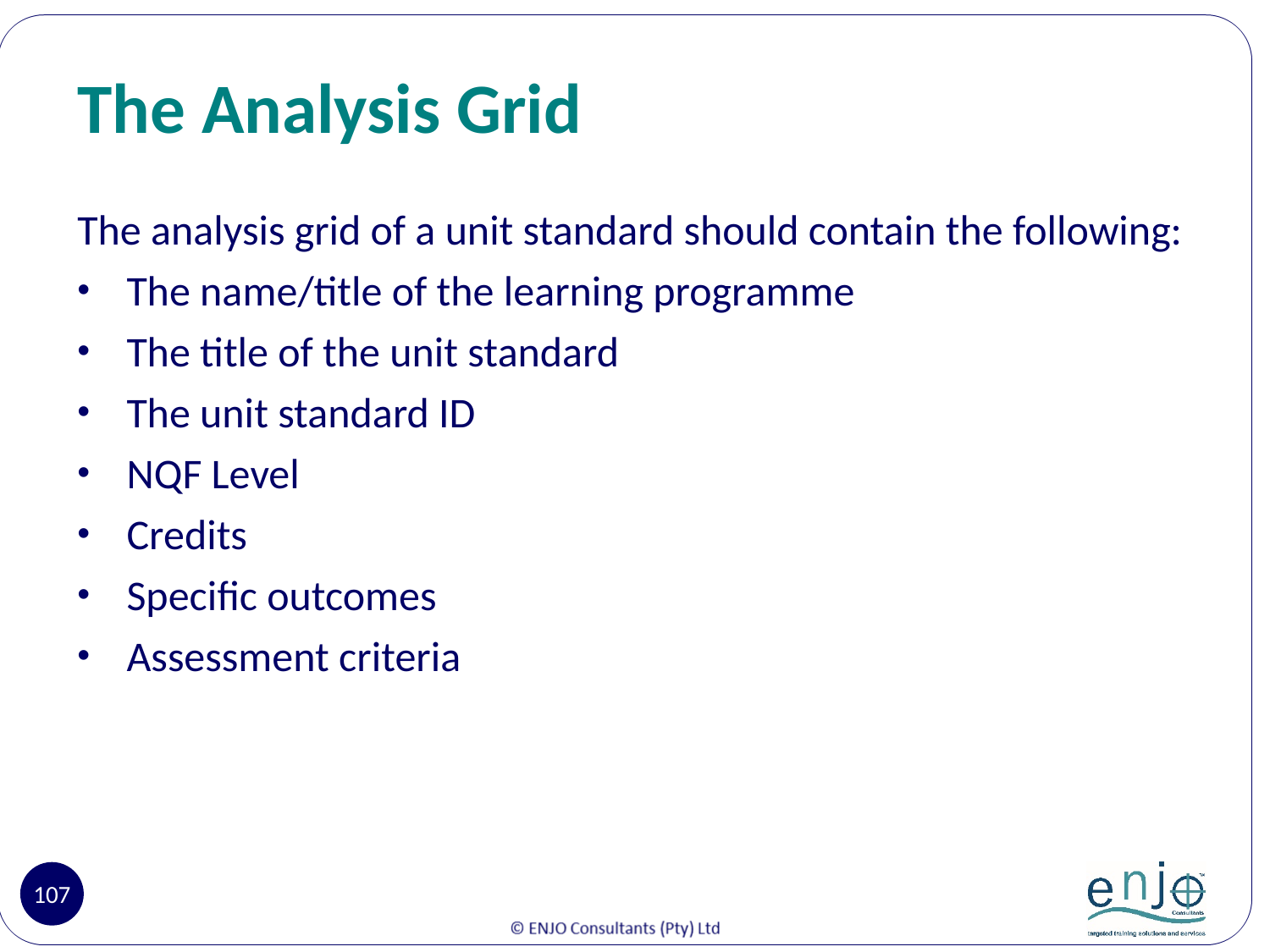

# The Analysis Grid
The analysis grid of a unit standard should contain the following:
The name/title of the learning programme
The title of the unit standard
The unit standard ID
NQF Level
Credits
Specific outcomes
Assessment criteria

107